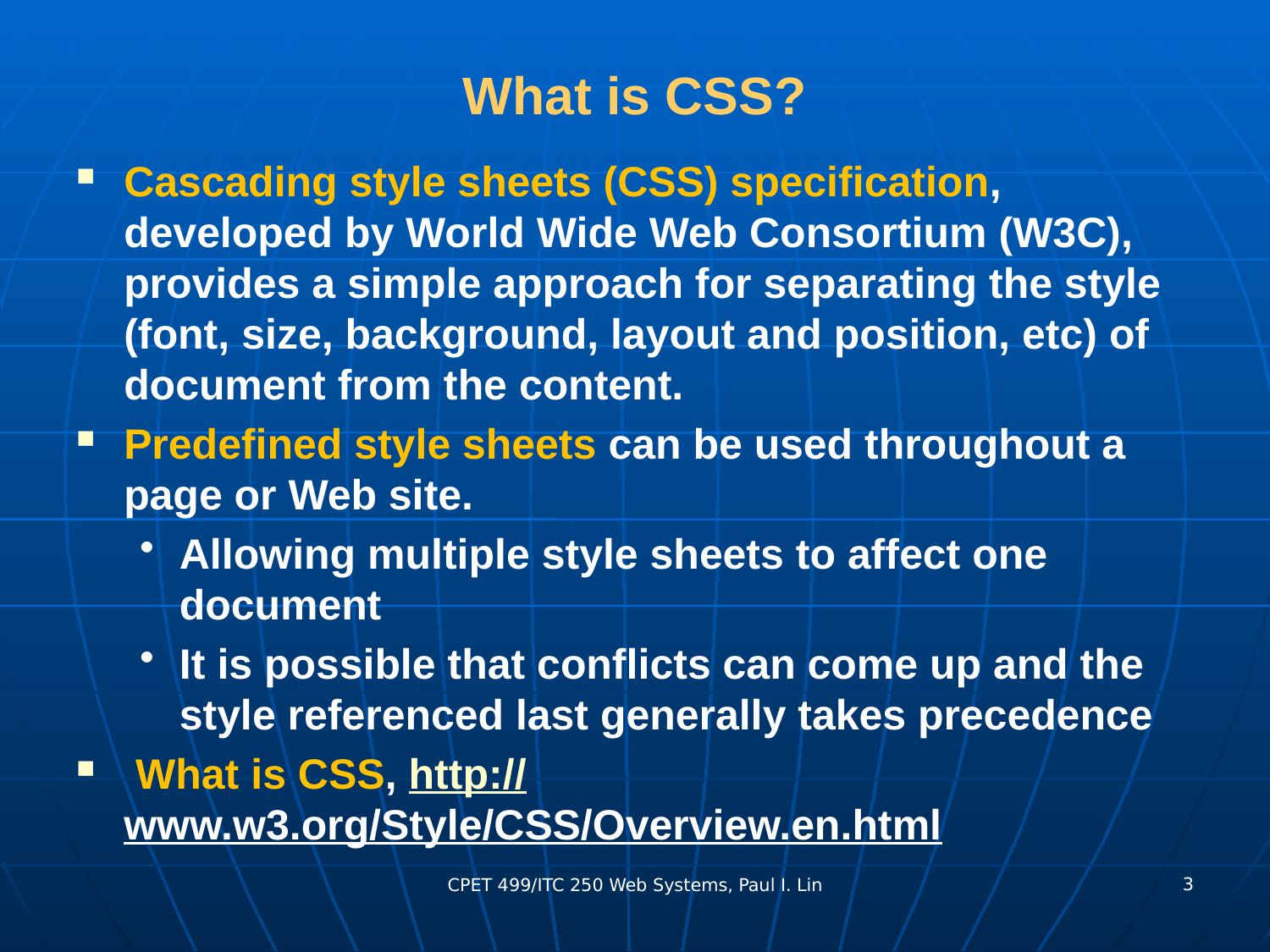

# What is CSS?
Cascading style sheets (CSS) specification, developed by World Wide Web Consortium (W3C), provides a simple approach for separating the style (font, size, background, layout and position, etc) of document from the content.
Predefined style sheets can be used throughout a page or Web site.
Allowing multiple style sheets to affect one document
It is possible that conflicts can come up and the style referenced last generally takes precedence
 What is CSS, http://www.w3.org/Style/CSS/Overview.en.html
3
CPET 499/ITC 250 Web Systems, Paul I. Lin